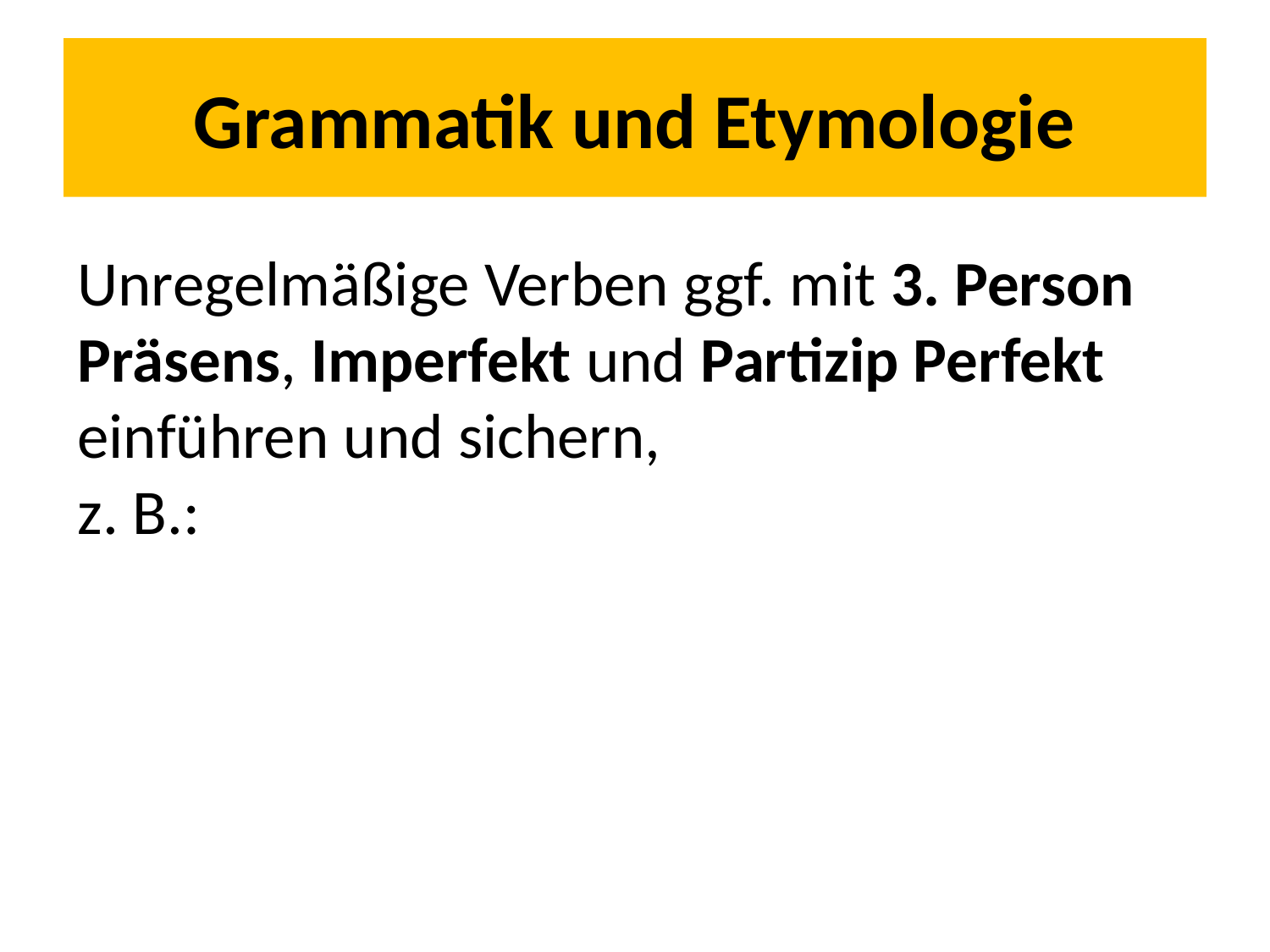

# Grammatik und Etymologie
Unregelmäßige Verben ggf. mit 3. Person Präsens, Imperfekt und Partizip Perfekt einführen und sichern,
z. B.: